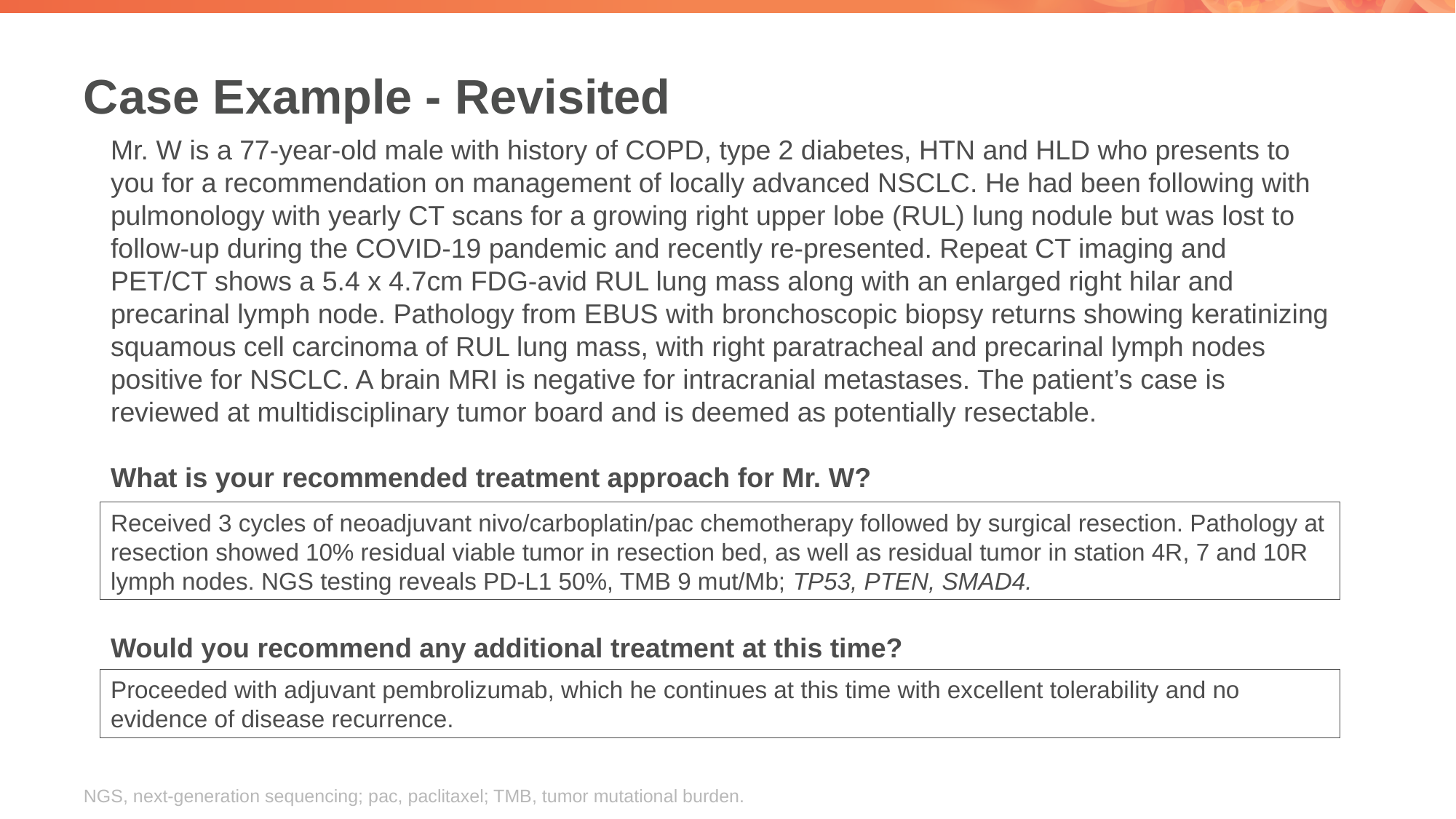

# Case Example - Revisited
Mr. W is a 77-year-old male with history of COPD, type 2 diabetes, HTN and HLD who presents to you for a recommendation on management of locally advanced NSCLC. He had been following with pulmonology with yearly CT scans for a growing right upper lobe (RUL) lung nodule but was lost to follow-up during the COVID-19 pandemic and recently re-presented. Repeat CT imaging and PET/CT shows a 5.4 x 4.7cm FDG-avid RUL lung mass along with an enlarged right hilar and precarinal lymph node. Pathology from EBUS with bronchoscopic biopsy returns showing keratinizing squamous cell carcinoma of RUL lung mass, with right paratracheal and precarinal lymph nodes positive for NSCLC. A brain MRI is negative for intracranial metastases. The patient’s case is reviewed at multidisciplinary tumor board and is deemed as potentially resectable.

What is your recommended treatment approach for Mr. W?
Received 3 cycles of neoadjuvant nivo/carboplatin/pac chemotherapy followed by surgical resection. Pathology at resection showed 10% residual viable tumor in resection bed, as well as residual tumor in station 4R, 7 and 10R lymph nodes. NGS testing reveals PD-L1 50%, TMB 9 mut/Mb; TP53, PTEN, SMAD4.
Would you recommend any additional treatment at this time?
Proceeded with adjuvant pembrolizumab, which he continues at this time with excellent tolerability and no evidence of disease recurrence.
NGS, next-generation sequencing; pac, paclitaxel; TMB, tumor mutational burden.